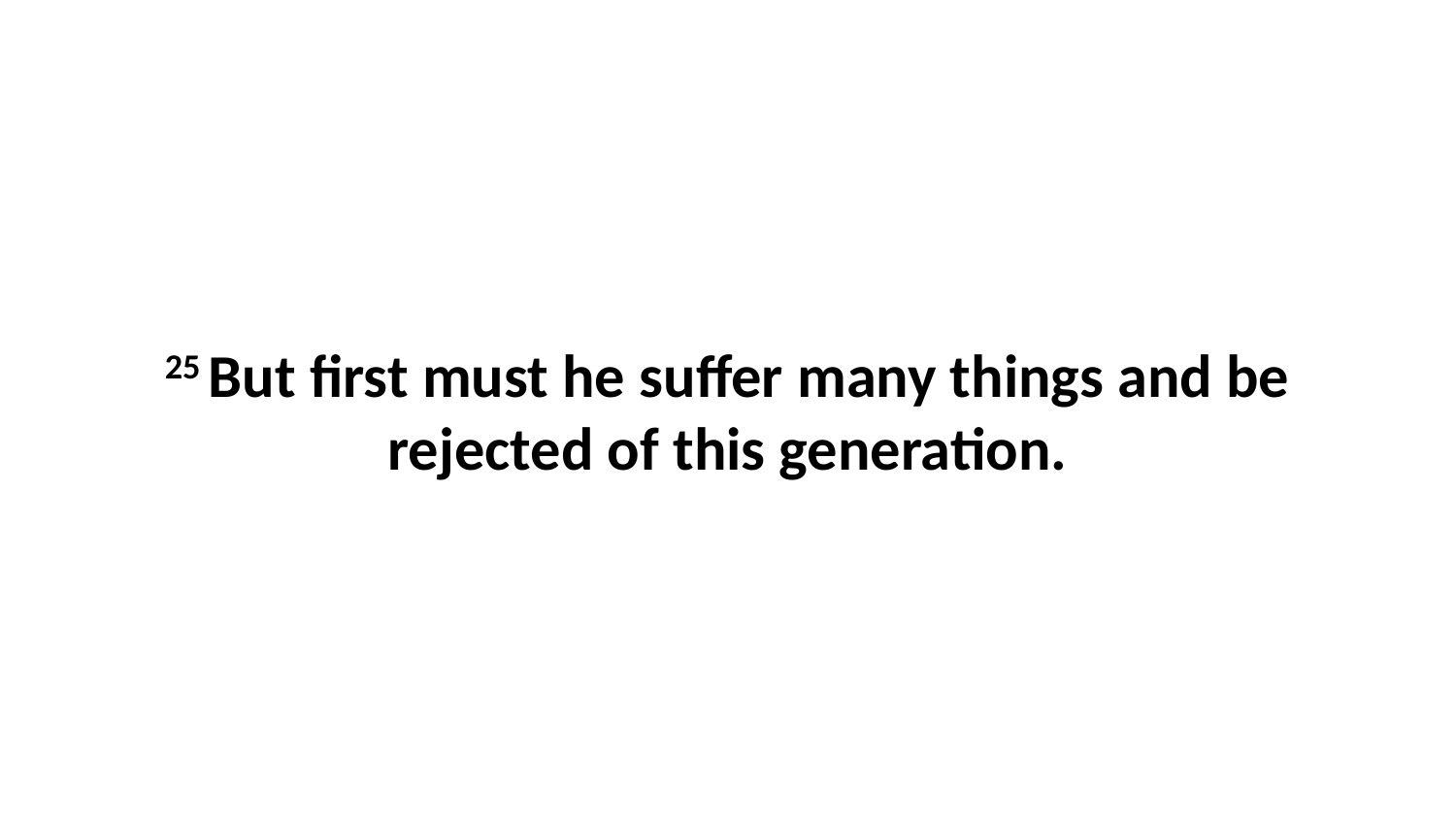

25 But first must he suffer many things and be rejected of this generation.